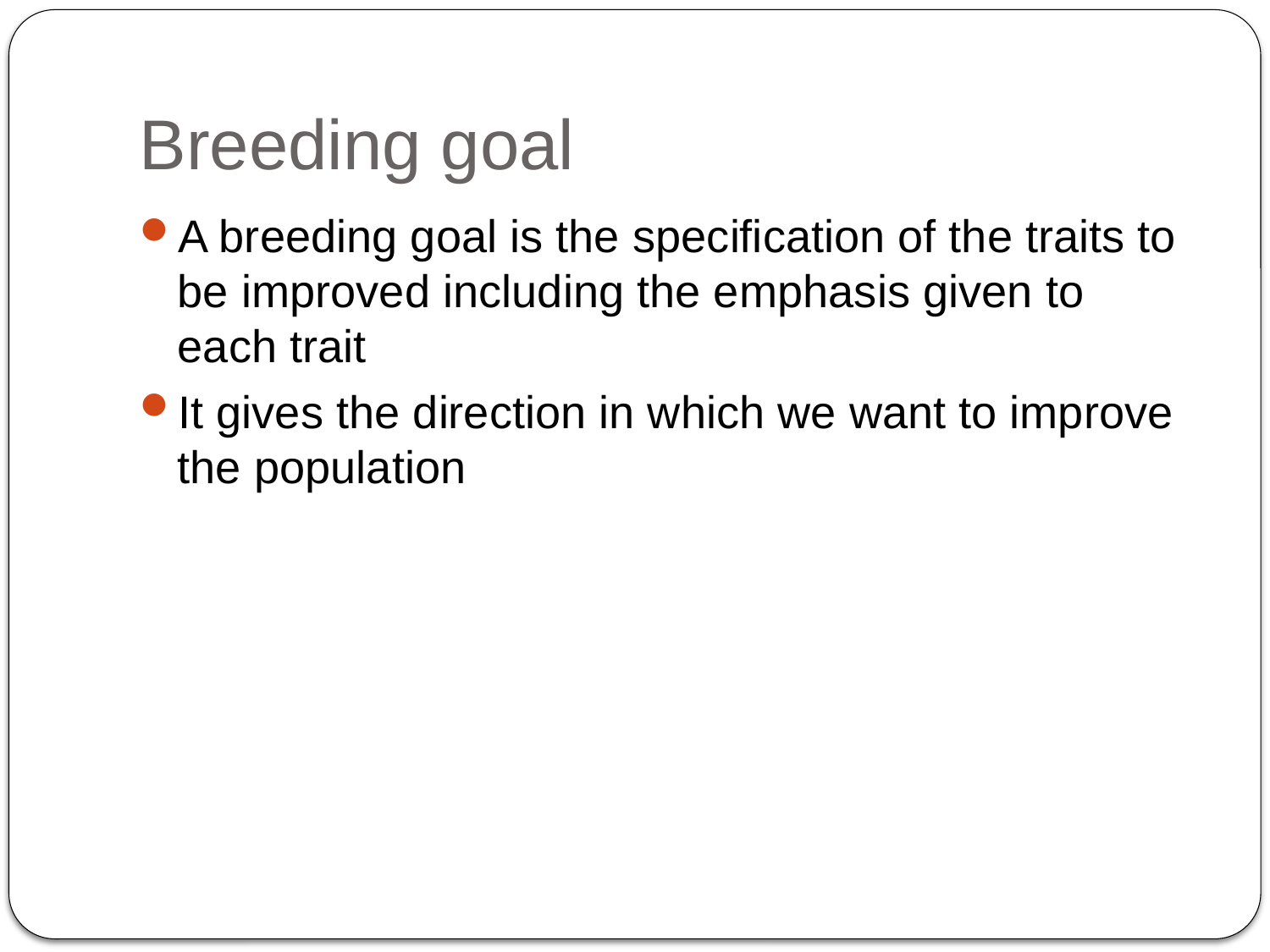

# Breeding goal
A breeding goal is the specification of the traits to be improved including the emphasis given to each trait
It gives the direction in which we want to improve the population